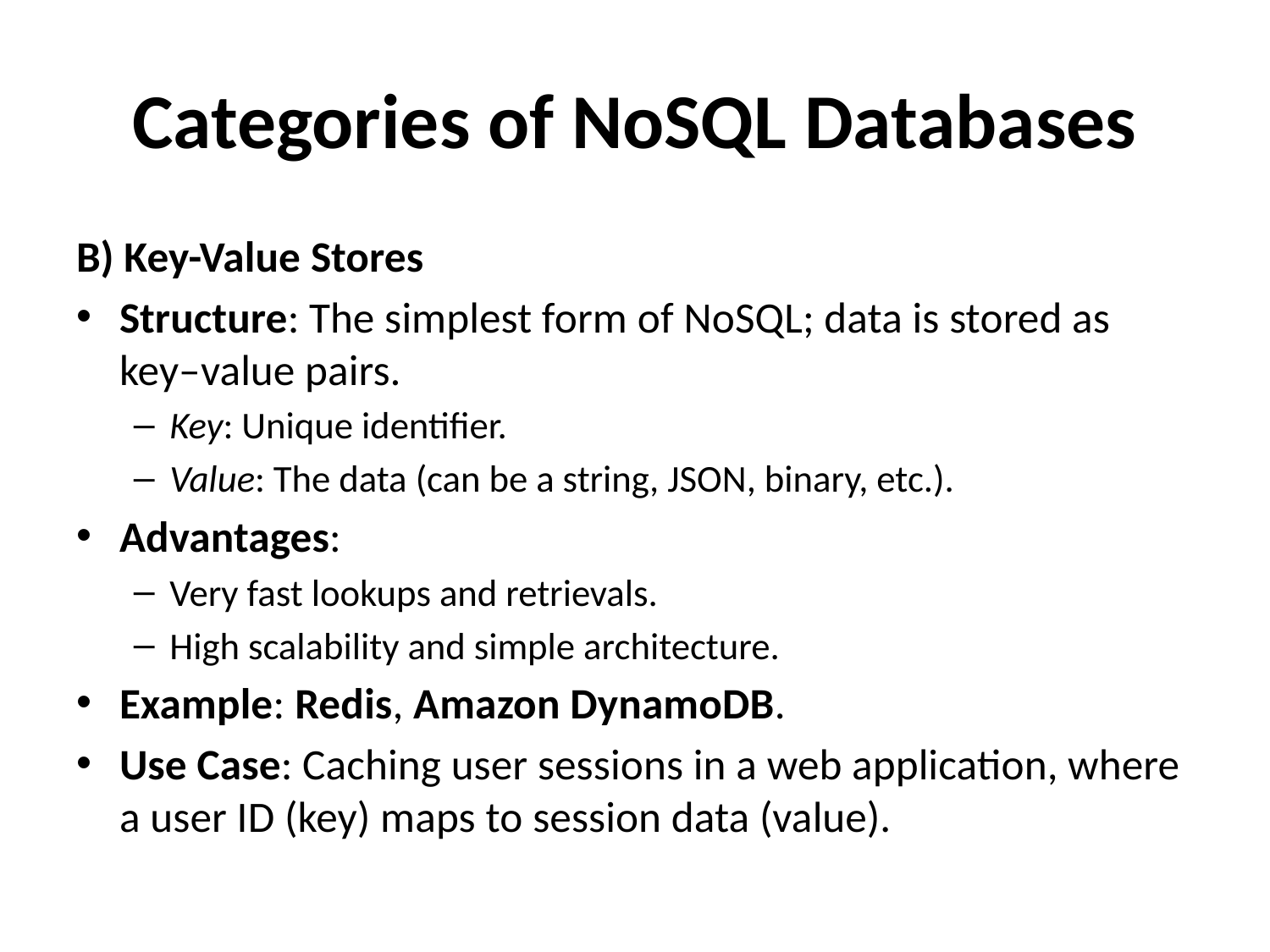

# Categories of NoSQL Databases
B) Key-Value Stores
Structure: The simplest form of NoSQL; data is stored as key–value pairs.
Key: Unique identifier.
Value: The data (can be a string, JSON, binary, etc.).
Advantages:
Very fast lookups and retrievals.
High scalability and simple architecture.
Example: Redis, Amazon DynamoDB.
Use Case: Caching user sessions in a web application, where a user ID (key) maps to session data (value).